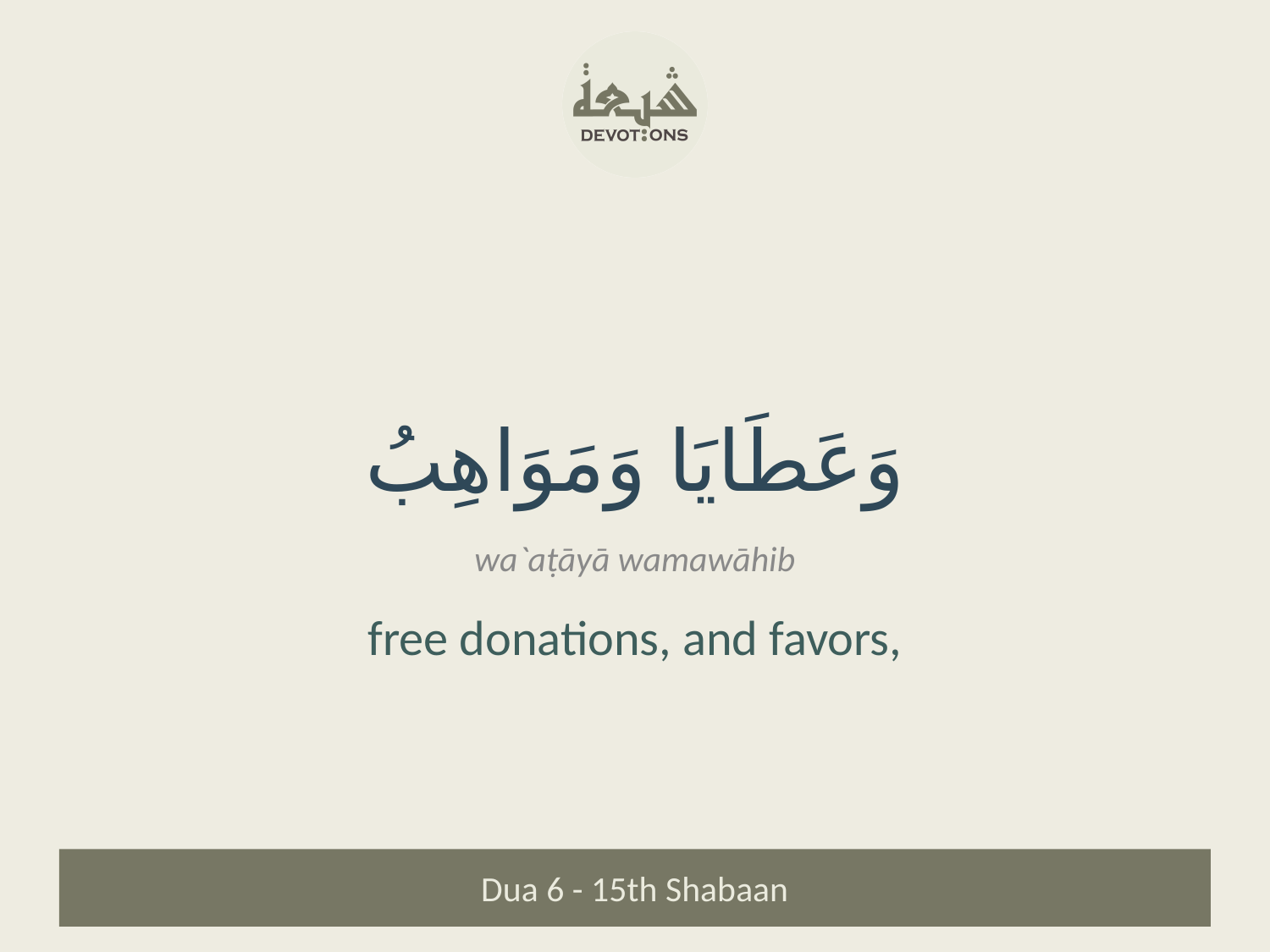

وَعَطَايَا وَمَوَاهِبُ
wa`aṭāyā wamawāhib
free donations, and favors,
Dua 6 - 15th Shabaan